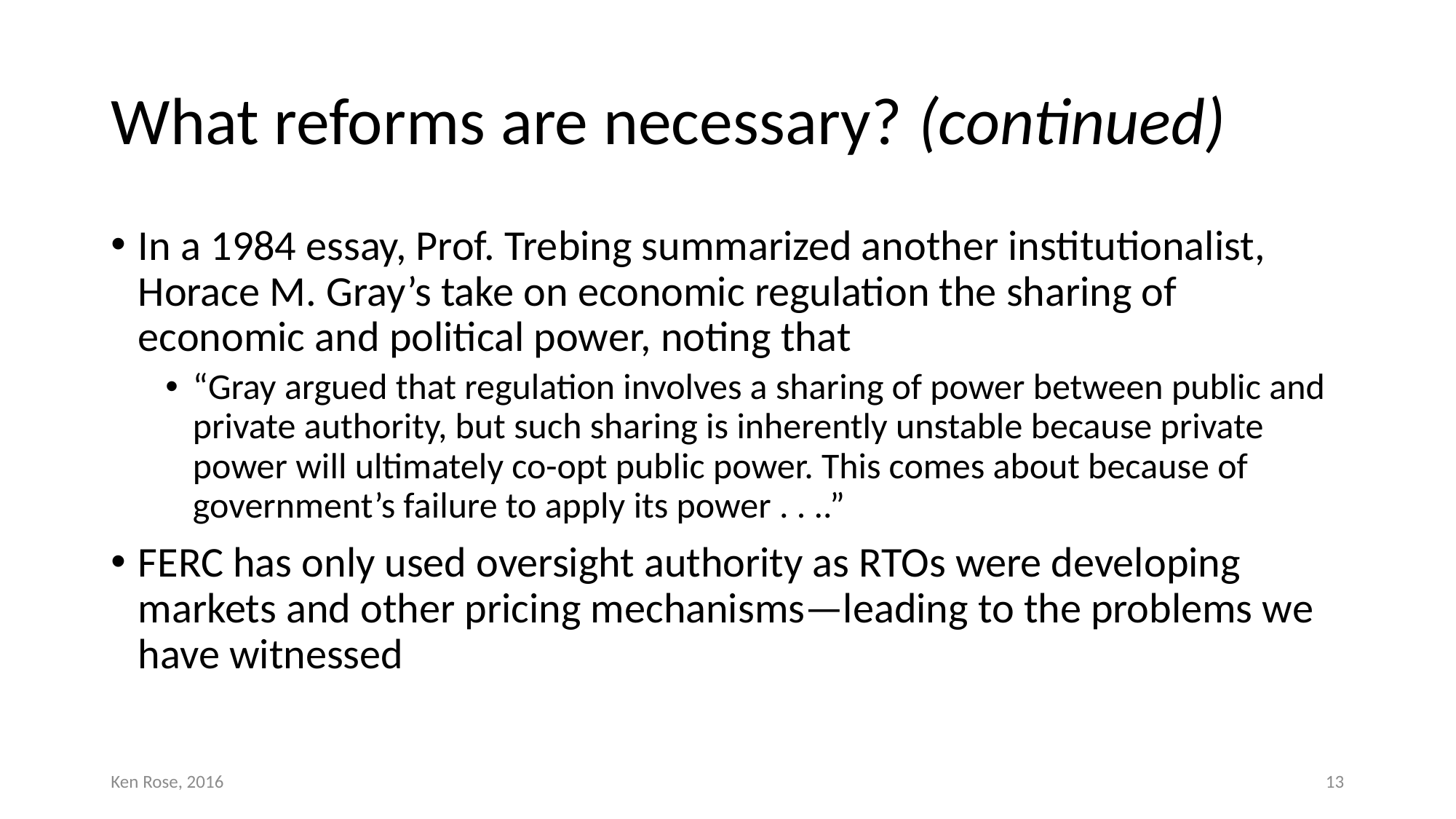

# What reforms are necessary? (continued)
In a 1984 essay, Prof. Trebing summarized another institutionalist, Horace M. Gray’s take on economic regulation the sharing of economic and political power, noting that
“Gray argued that regulation involves a sharing of power between public and private authority, but such sharing is inherently unstable because private power will ultimately co-opt public power. This comes about because of government’s failure to apply its power . . ..”
FERC has only used oversight authority as RTOs were developing markets and other pricing mechanisms—leading to the problems we have witnessed
Ken Rose, 2016
13